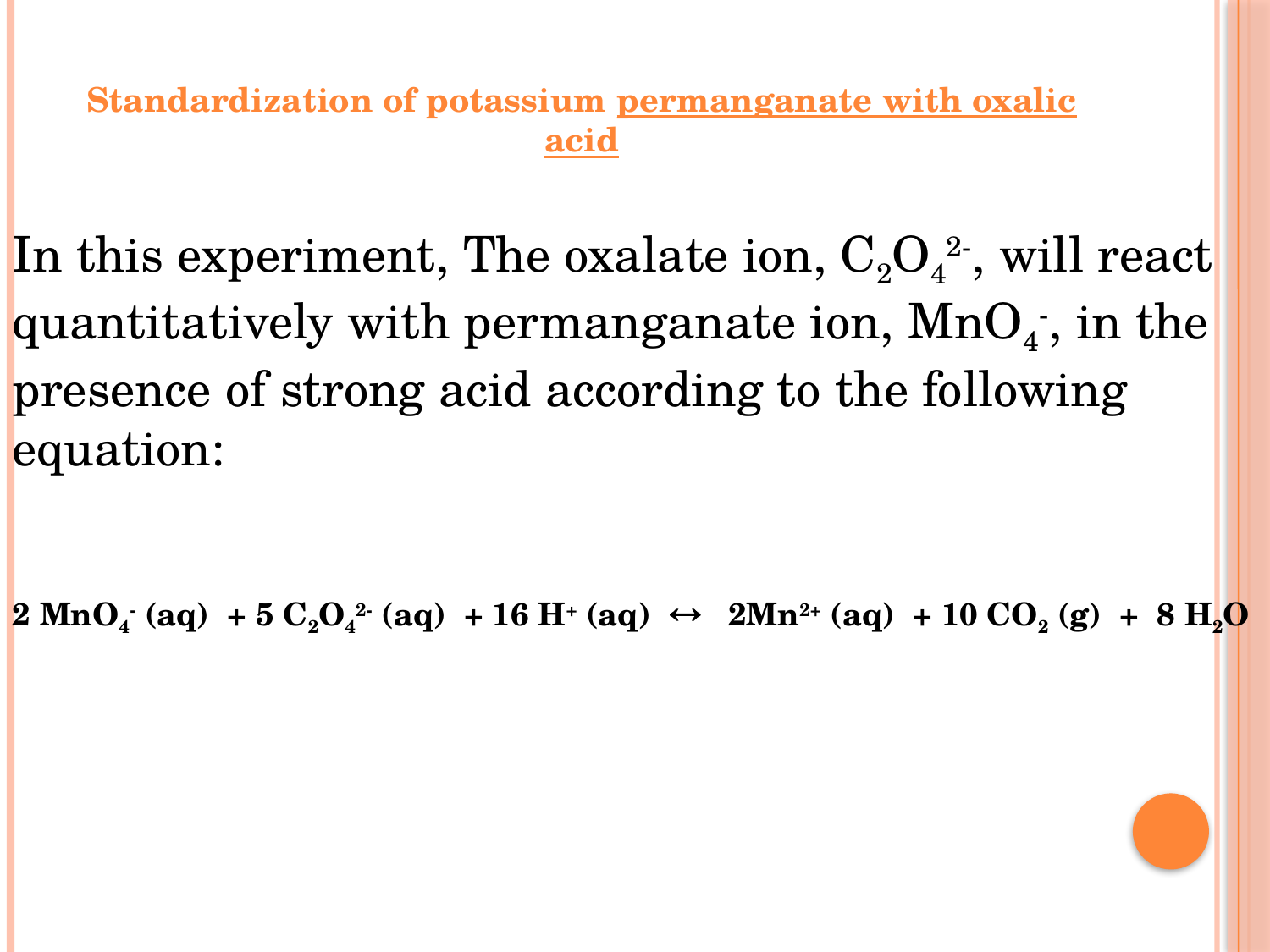

# Standardization of potassium permanganate with oxalic acid
In this experiment, The oxalate ion, C2O42-, will react quantitatively with permanganate ion, MnO4-, in the presence of strong acid according to the following equation:

2 MnO4- (aq)  + 5 C2O42- (aq)  + 16 H+ (aq)  ↔   2Mn2+ (aq)  + 10 CO2 (g)  +  8 H2O